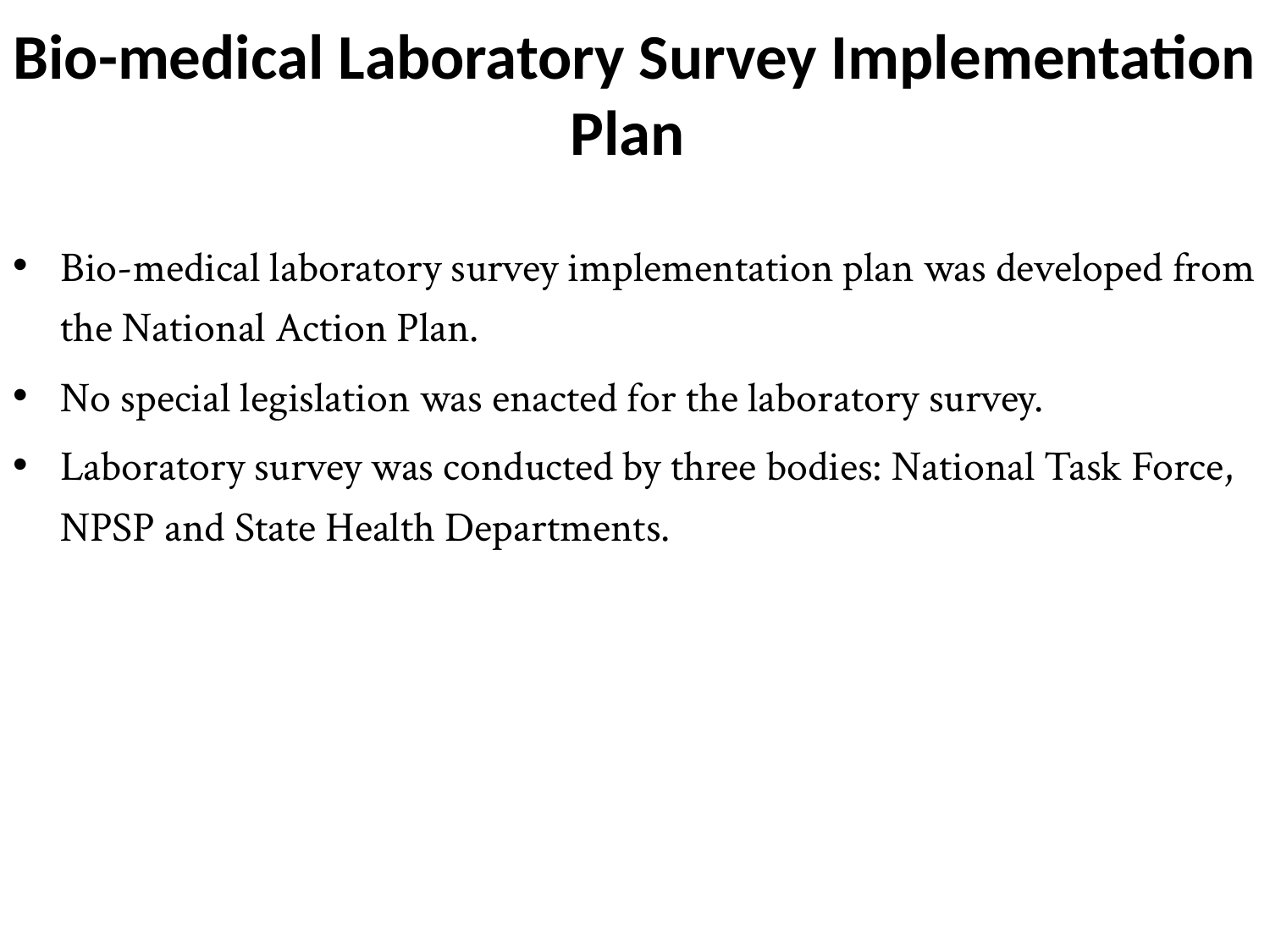

# Bio-medical Laboratory Survey Implementation Plan
Bio-medical laboratory survey implementation plan was developed from the National Action Plan.
No special legislation was enacted for the laboratory survey.
Laboratory survey was conducted by three bodies: National Task Force, NPSP and State Health Departments.